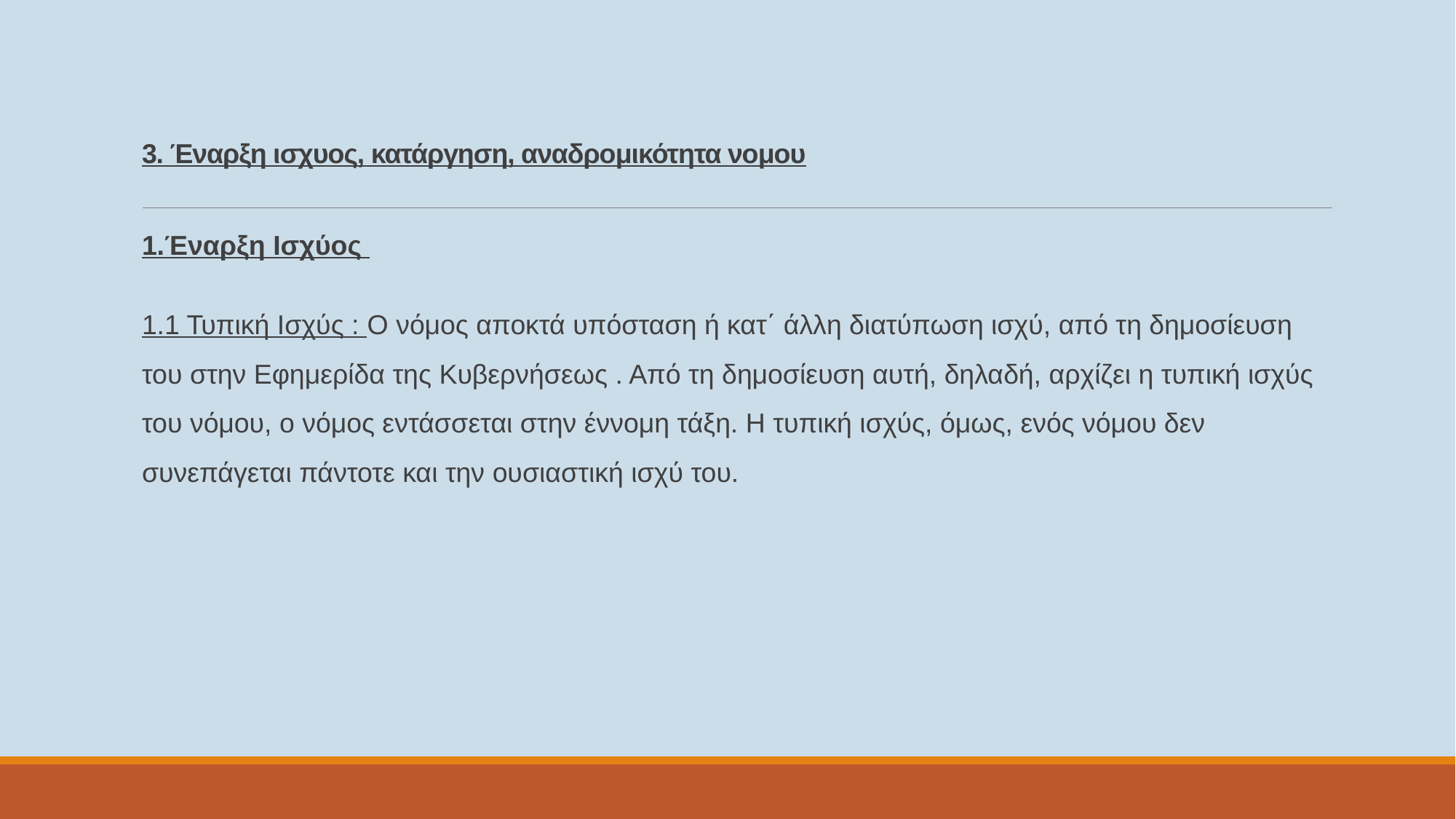

# 3. Έναρξη ισχυος, κατάργηση, αναδρομικότητα νομου
1.Έναρξη Ισχύος
1.1 Τυπική Ισχύς : Ο νόμος αποκτά υπόσταση ή κατ΄ άλλη διατύπωση ισχύ, από τη δημοσίευση του στην Εφημερίδα της Κυβερνήσεως . Από τη δημοσίευση αυτή, δηλαδή, αρχίζει η τυπική ισχύς του νόμου, ο νόμος εντάσσεται στην έννομη τάξη. Η τυπική ισχύς, όμως, ενός νόμου δεν συνεπάγεται πάντοτε και την ουσιαστική ισχύ του.